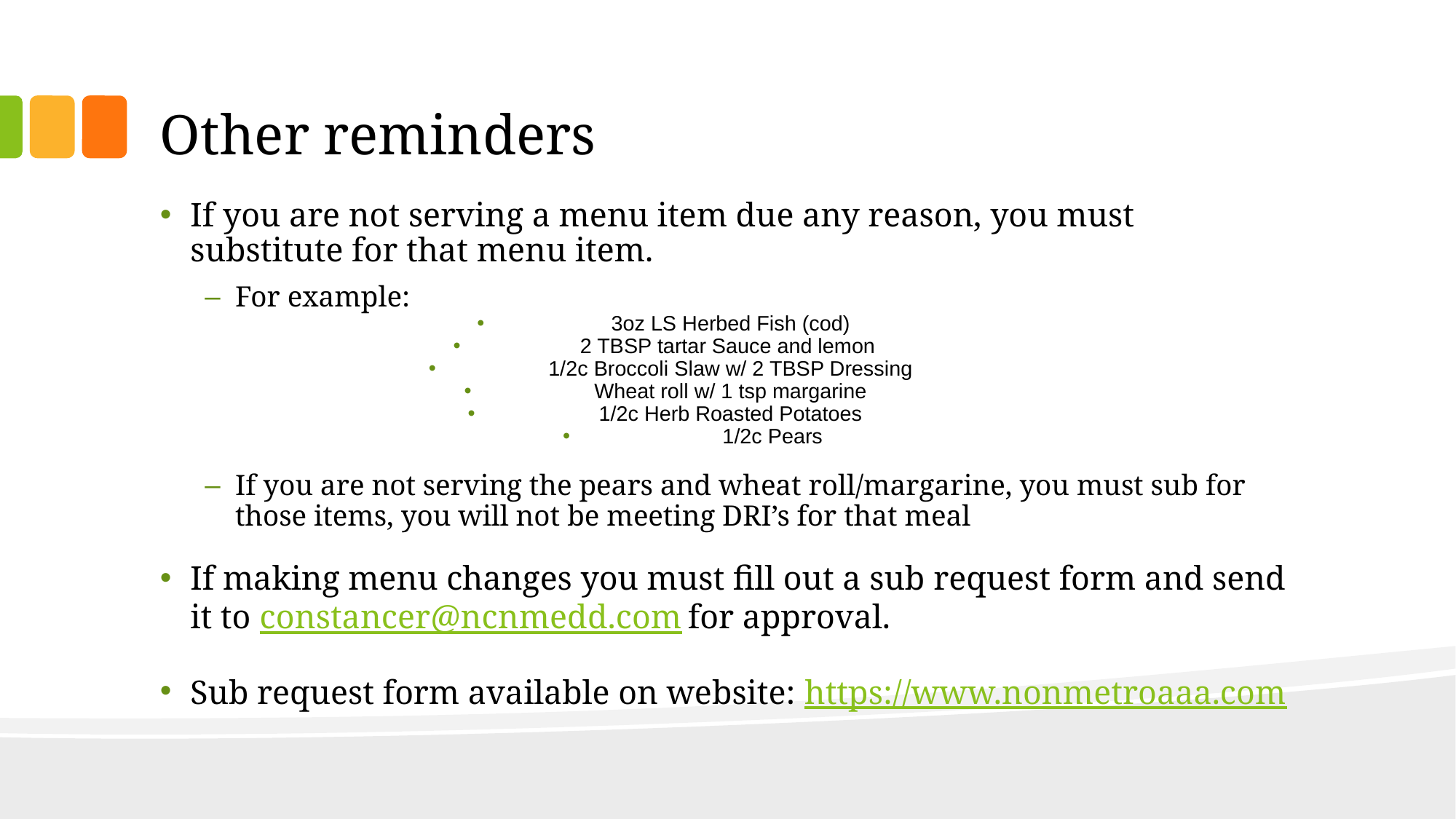

# Other reminders
If you are not serving a menu item due any reason, you must substitute for that menu item.
For example:
3oz LS Herbed Fish (cod)
2 TBSP tartar Sauce and lemon
1/2c Broccoli Slaw w/ 2 TBSP Dressing
Wheat roll w/ 1 tsp margarine
1/2c Herb Roasted Potatoes
1/2c Pears

If you are not serving the pears and wheat roll/margarine, you must sub for those items, you will not be meeting DRI’s for that meal

If making menu changes you must fill out a sub request form and send it to constancer@ncnmedd.com for approval.

Sub request form available on website: https://www.nonmetroaaa.com